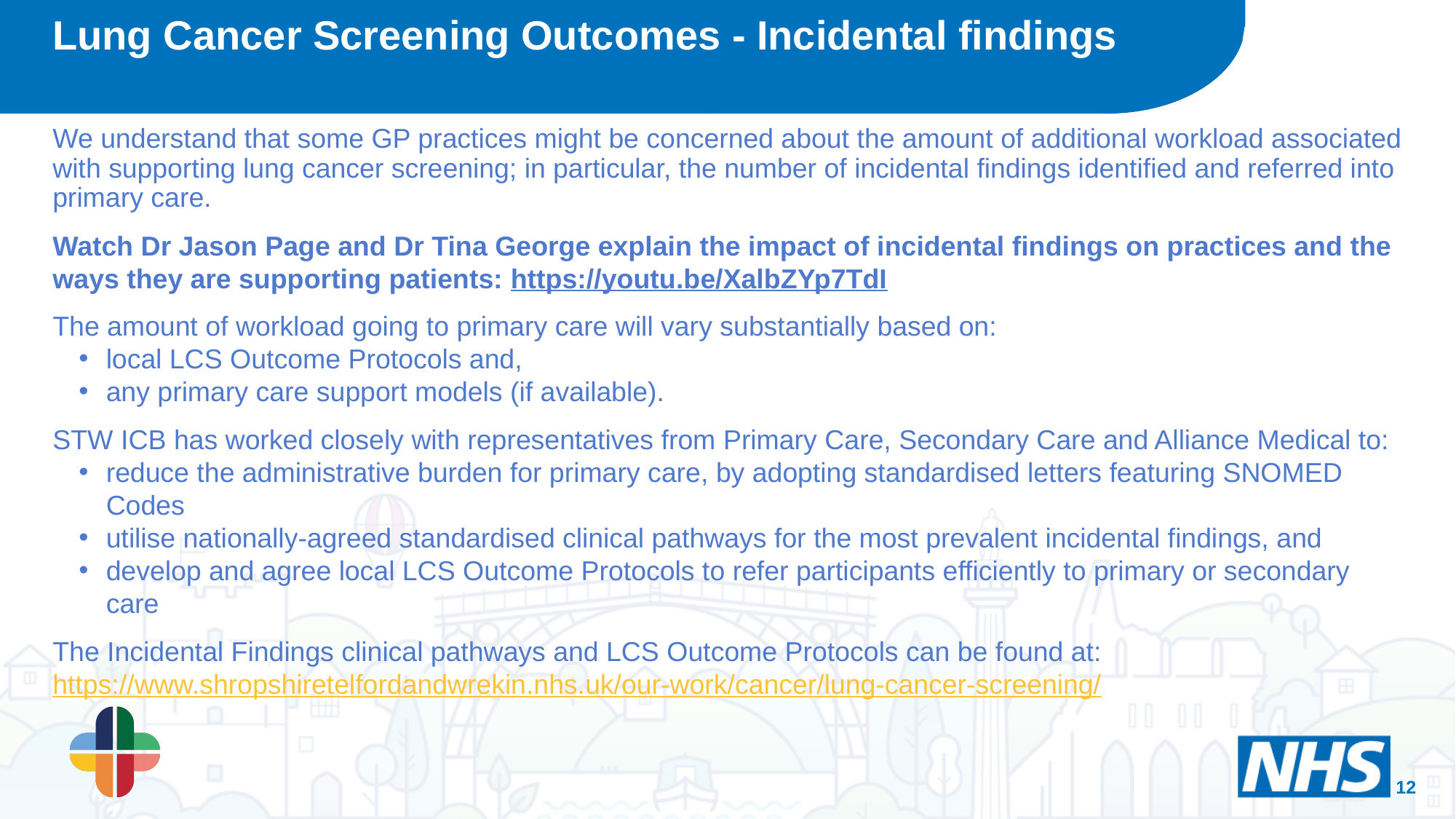

Lung Cancer Screening Outcomes - Incidental findings
We understand that some GP practices might be concerned about the amount of additional workload associated with supporting lung cancer screening; in particular, the number of incidental findings identified and referred into primary care.
Watch Dr Jason Page and Dr Tina George explain the impact of incidental findings on practices and the ways they are supporting patients: https://youtu.be/XalbZYp7TdI
The amount of workload going to primary care will vary substantially based on:​
local LCS Outcome Protocols and,​
any primary care support models (if available).
STW ICB has worked closely with representatives from Primary Care, Secondary Care and Alliance Medical to:
reduce the administrative burden for primary care, by adopting standardised letters featuring SNOMED Codes
utilise nationally-agreed standardised clinical pathways for the most prevalent incidental findings, and
develop and agree local LCS Outcome Protocols to refer participants efficiently to primary or secondary care
The Incidental Findings clinical pathways and LCS Outcome Protocols can be found at: https://www.shropshiretelfordandwrekin.nhs.uk/our-work/cancer/lung-cancer-screening/

12